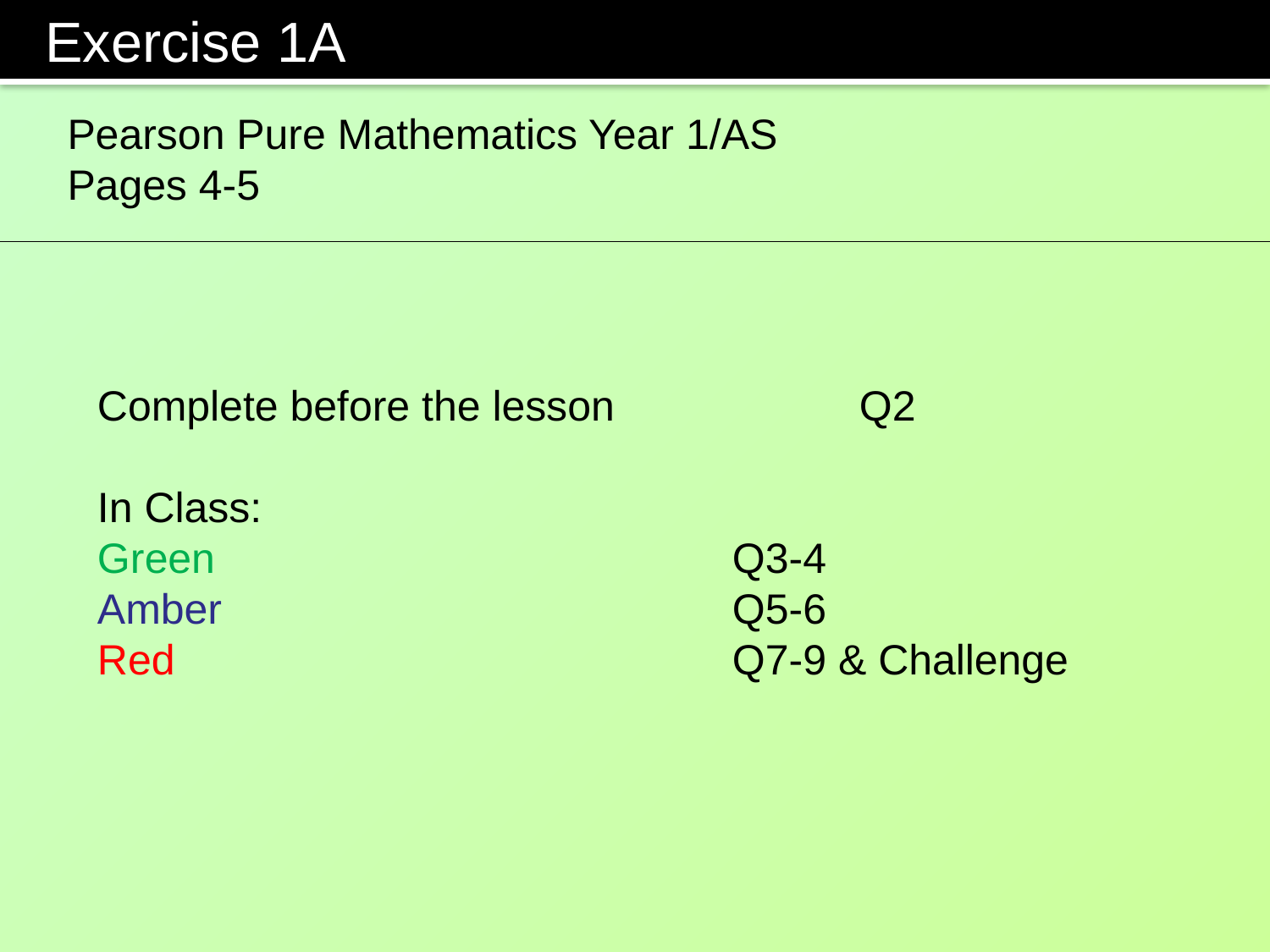

Exercise 1A
Pearson Pure Mathematics Year 1/AS
Pages 4-5
Complete before the lesson		Q2

In Class:
Green					Q3-4
Amber 				Q5-6
Red					Q7-9 & Challenge